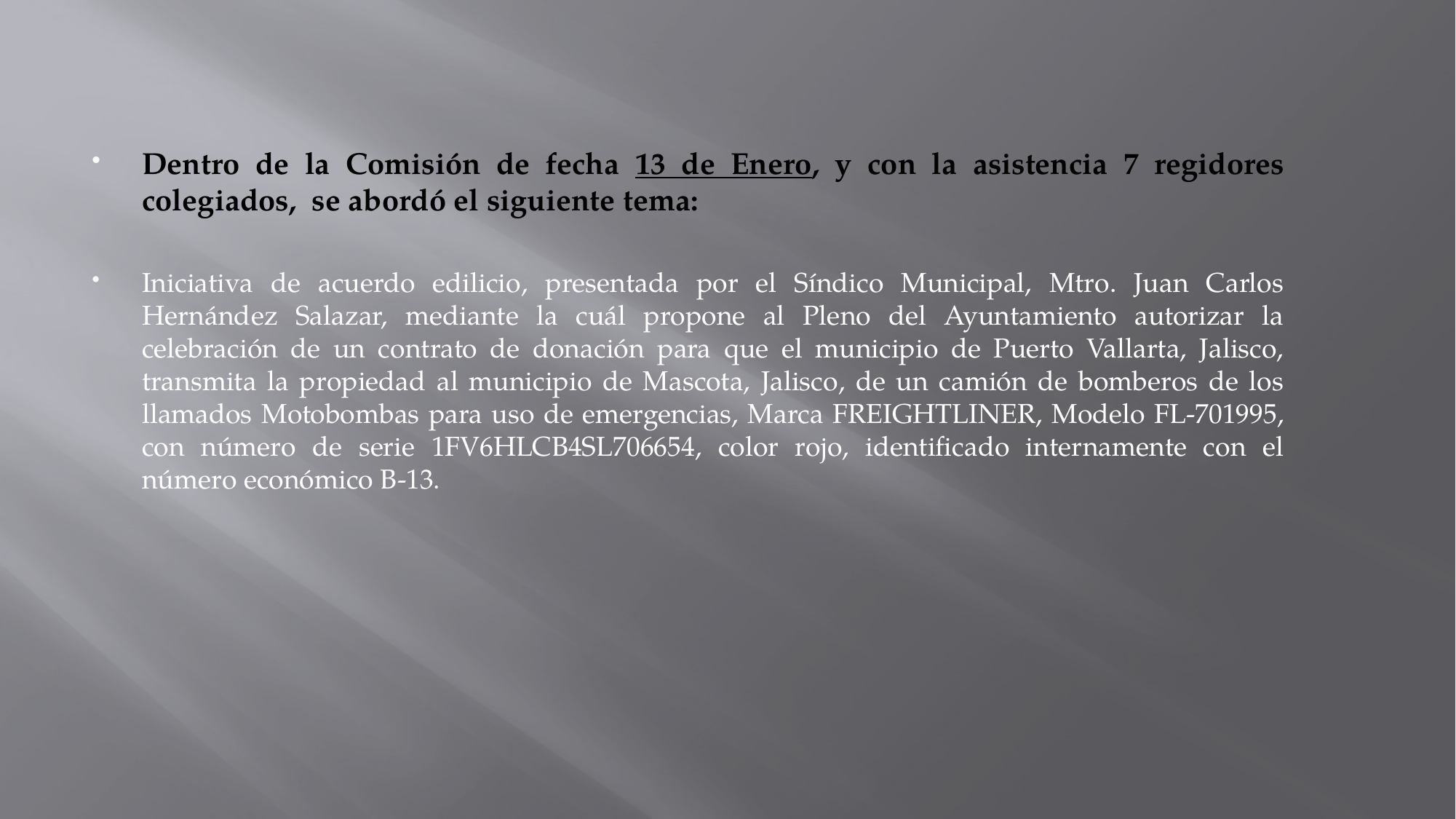

Dentro de la Comisión de fecha 13 de Enero, y con la asistencia 7 regidores colegiados,  se abordó el siguiente tema:

Iniciativa de acuerdo edilicio, presentada por el Síndico Municipal, Mtro. Juan Carlos Hernández Salazar, mediante la cuál propone al Pleno del Ayuntamiento autorizar la celebración de un contrato de donación para que el municipio de Puerto Vallarta, Jalisco, transmita la propiedad al municipio de Mascota, Jalisco, de un camión de bomberos de los llamados Motobombas para uso de emergencias, Marca FREIGHTLINER, Modelo FL-701995, con número de serie 1FV6HLCB4SL706654, color rojo, identificado internamente con el número económico B-13.